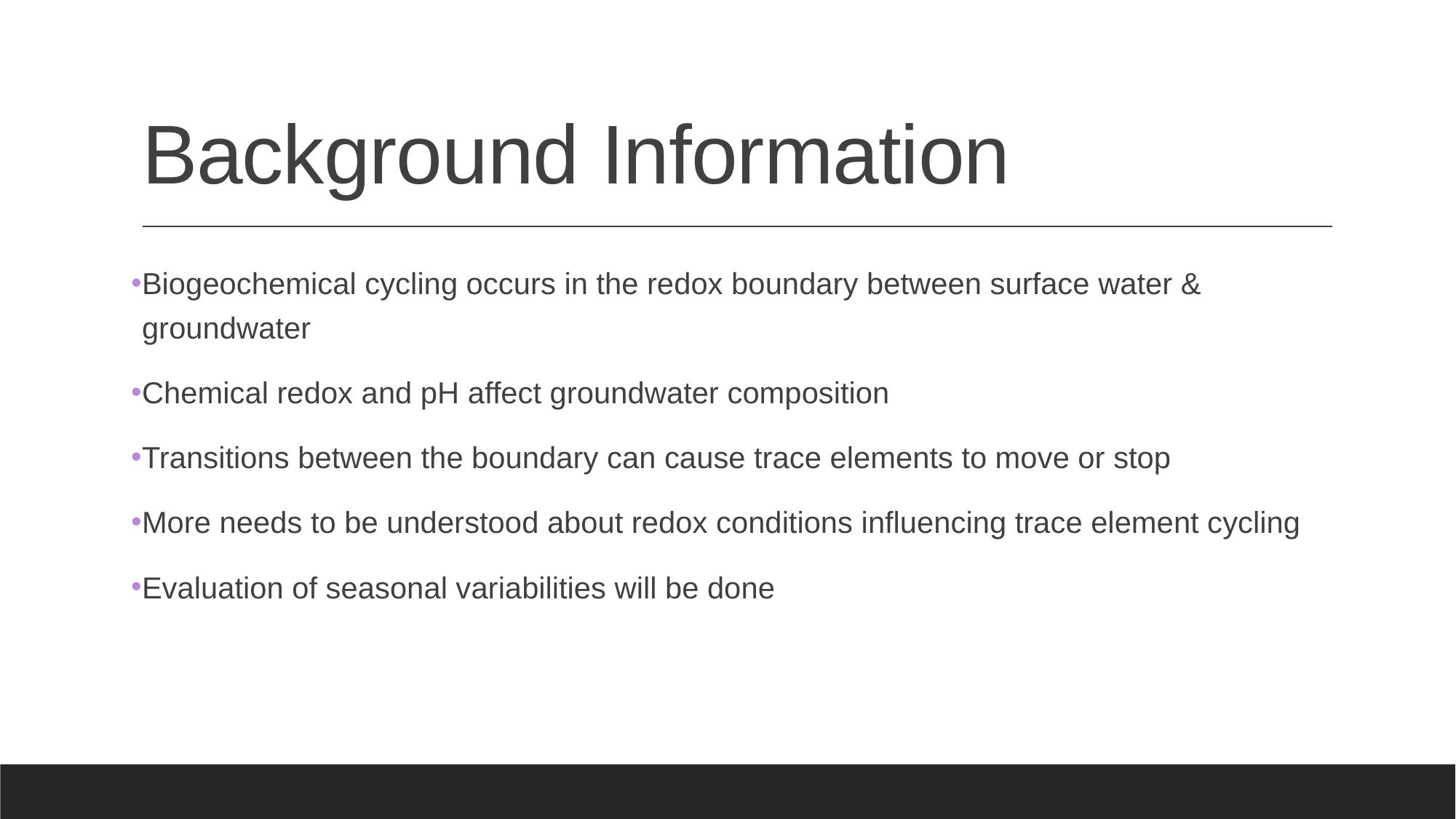

# Background Information
Biogeochemical cycling occurs in the redox boundary between surface water & groundwater
Chemical redox and pH affect groundwater composition
Transitions between the boundary can cause trace elements to move or stop
More needs to be understood about redox conditions influencing trace element cycling
Evaluation of seasonal variabilities will be done